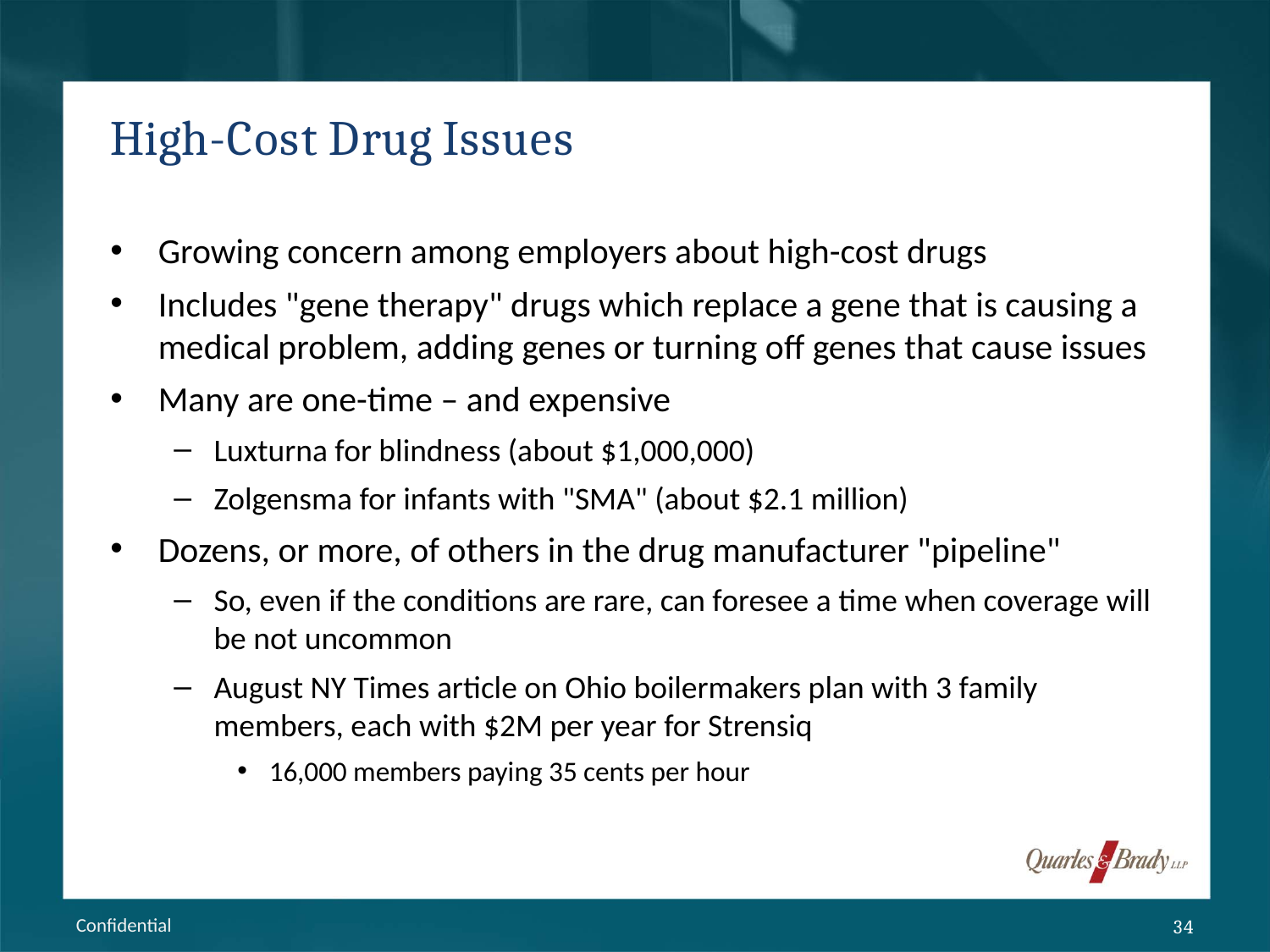

# High-Cost Drug Issues
Growing concern among employers about high-cost drugs
Includes "gene therapy" drugs which replace a gene that is causing a medical problem, adding genes or turning off genes that cause issues
Many are one-time – and expensive
Luxturna for blindness (about $1,000,000)
Zolgensma for infants with "SMA" (about $2.1 million)
Dozens, or more, of others in the drug manufacturer "pipeline"
So, even if the conditions are rare, can foresee a time when coverage will be not uncommon
August NY Times article on Ohio boilermakers plan with 3 family members, each with $2M per year for Strensiq
16,000 members paying 35 cents per hour
Confidential
34